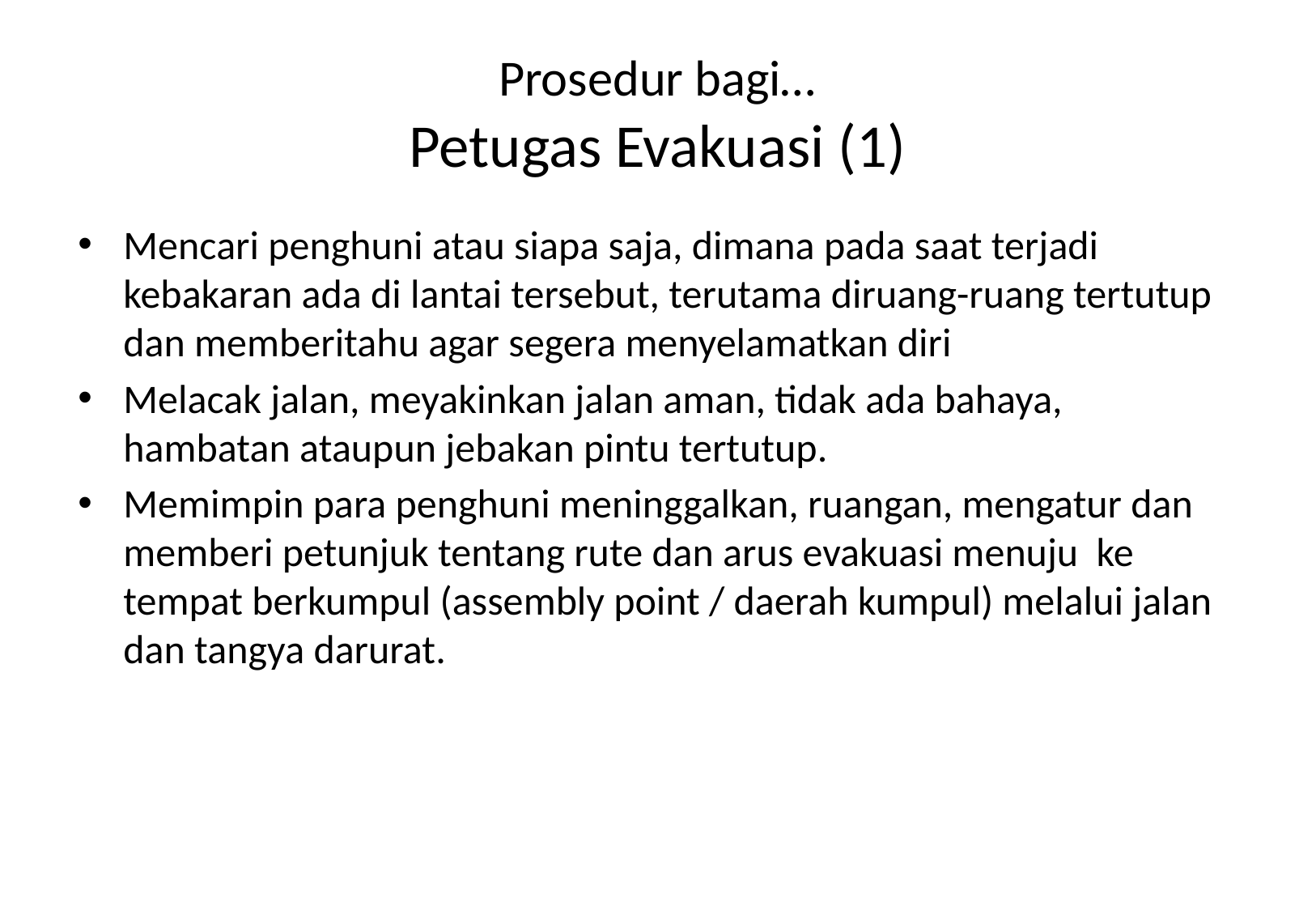

# Prosedur bagi… Petugas Evakuasi (1)
Mencari penghuni atau siapa saja, dimana pada saat terjadi kebakaran ada di lantai tersebut, terutama diruang-ruang tertutup dan memberitahu agar segera menyelamatkan diri
Melacak jalan, meyakinkan jalan aman, tidak ada bahaya, hambatan ataupun jebakan pintu tertutup.
Memimpin para penghuni meninggalkan, ruangan, mengatur dan memberi petunjuk tentang rute dan arus evakuasi menuju  ke tempat berkumpul (assembly point / daerah kumpul) melalui jalan dan tangya darurat.